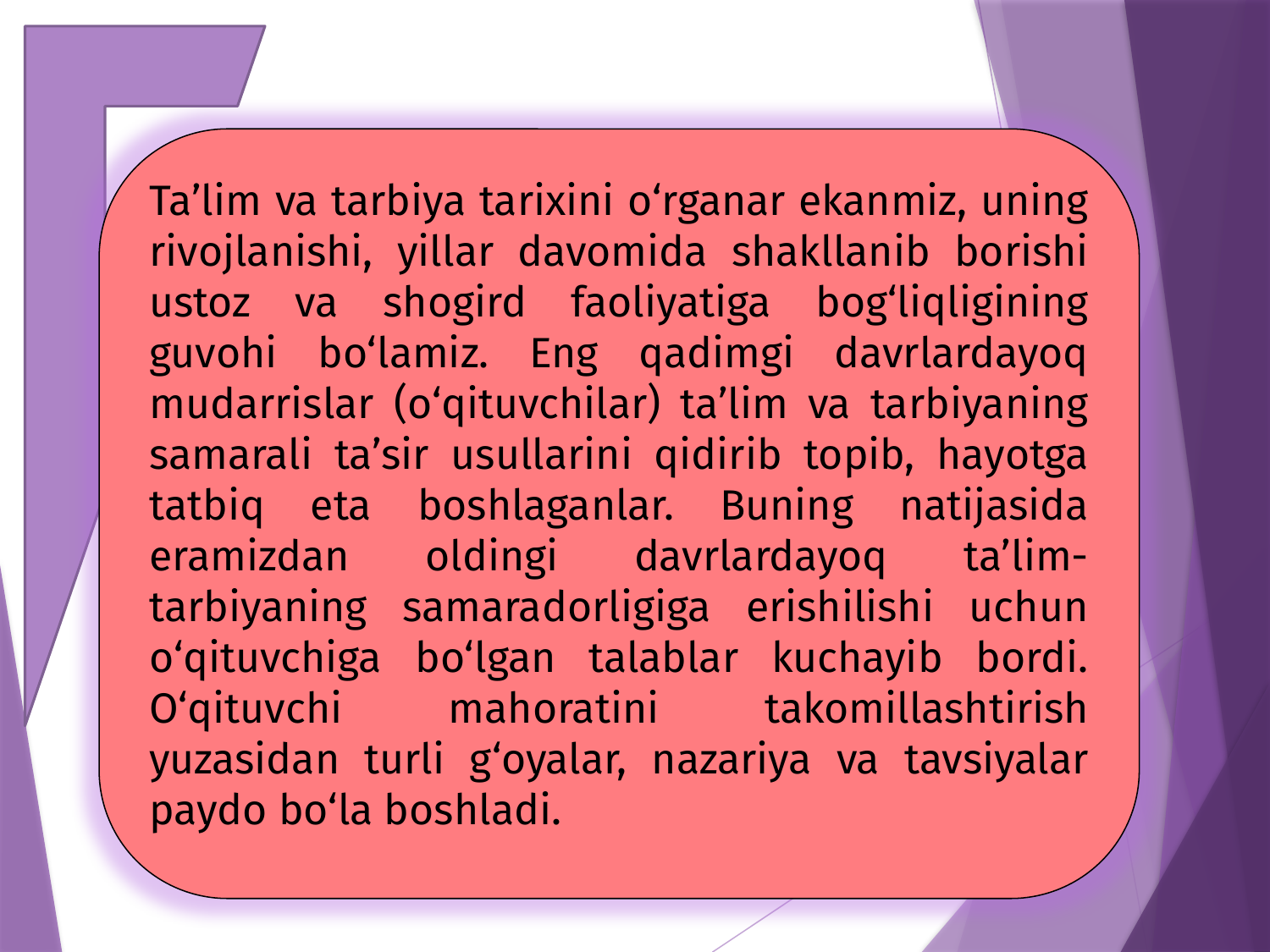

Ta’lim va tarbiya tarixini o‘rganar ekanmiz, uning rivojlanishi, yillar davomida shakllanib borishi ustoz va shogird faoliyatiga bog‘liqligining guvohi bo‘lamiz. Eng qadimgi davrlardayoq mudarrislar (o‘qituvchilar) ta’lim va tarbiyaning samarali ta’sir usullarini qidirib topib, hayotga tatbiq eta boshlaganlar. Buning natijasida eramizdan oldingi davrlardayoq ta’lim-tarbiyaning samaradorligiga erishilishi uchun o‘qituvchiga bo‘lgan talablar kuchayib bordi. O‘qituvchi mahoratini takomillashtirish yuzasidan turli g‘oyalar, nazariya va tavsiyalar paydo bo‘la boshladi.